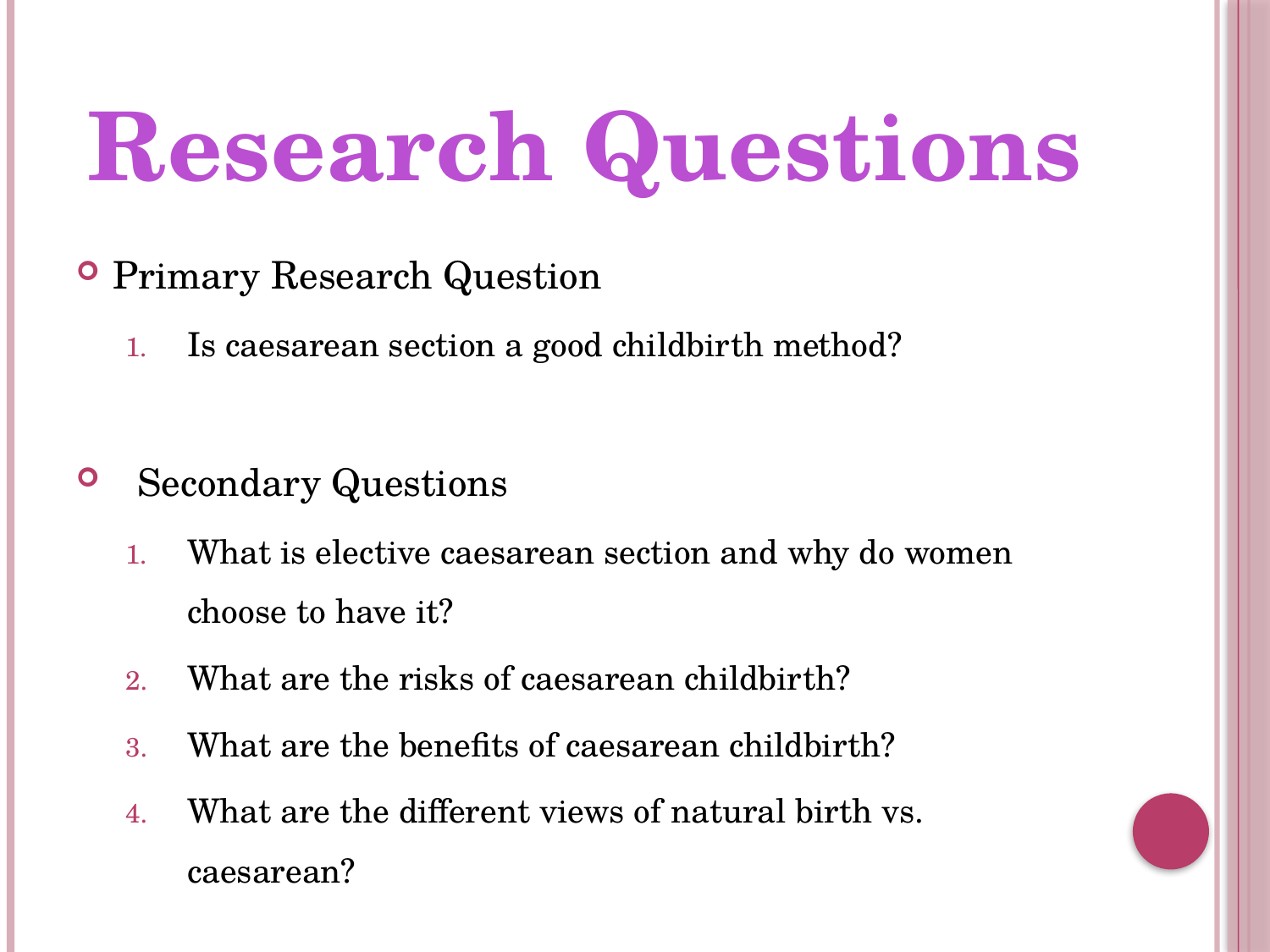

Research Questions
Primary Research Question
Is caesarean section a good childbirth method?

Secondary Questions
What is elective caesarean section and why do women choose to have it?
What are the risks of caesarean childbirth?
What are the benefits of caesarean childbirth?
What are the different views of natural birth vs. caesarean?